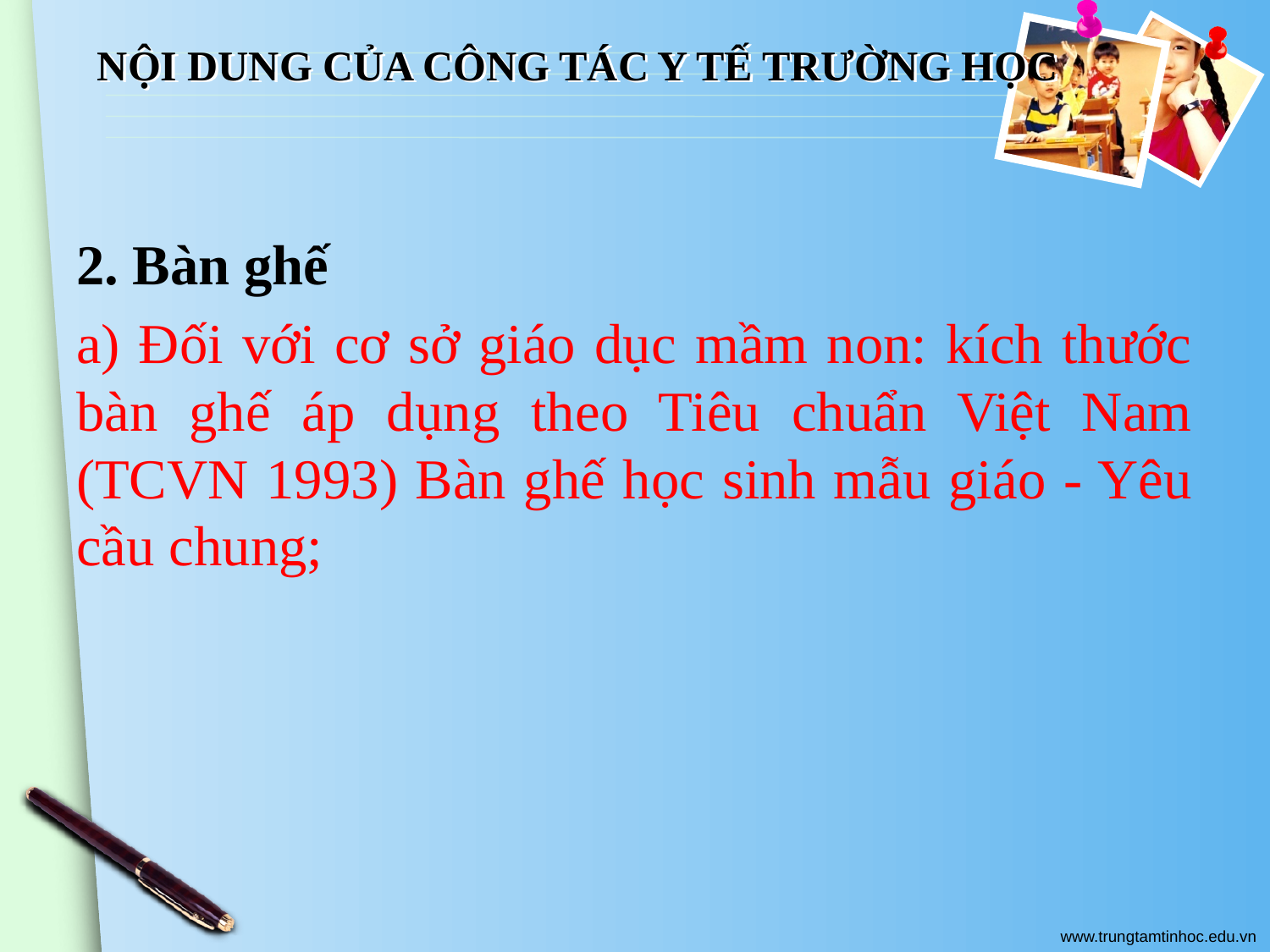

# NỘI DUNG CỦA CÔNG TÁC Y TẾ TRƯỜNG HỌC
2. Bàn ghế
a) Đối với cơ sở giáo dục mầm non: kích thước bàn ghế áp dụng theo Tiêu chuẩn Việt Nam (TCVN 1993) Bàn ghế học sinh mẫu giáo - Yêu cầu chung;